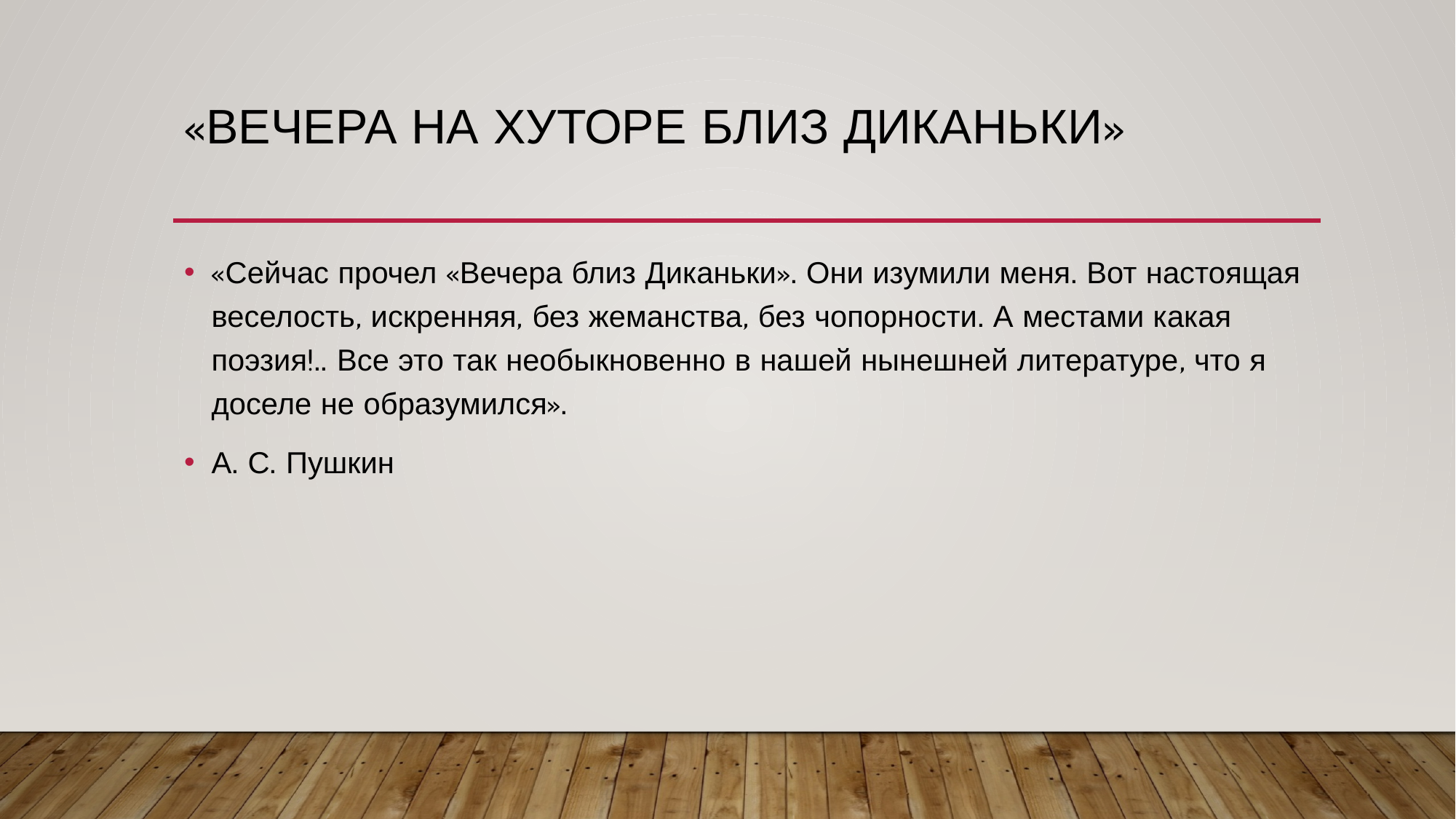

# «Вечера на хуторе близ Диканьки»
«Сейчас прочел «Вечера близ Диканьки». Они изумили меня. Вот настоящая веселость, искренняя, без жеманства, без чопорности. А местами какая поэзия!.. Все это так необыкновенно в нашей нынешней литературе, что я доселе не образумился».
А. С. Пушкин